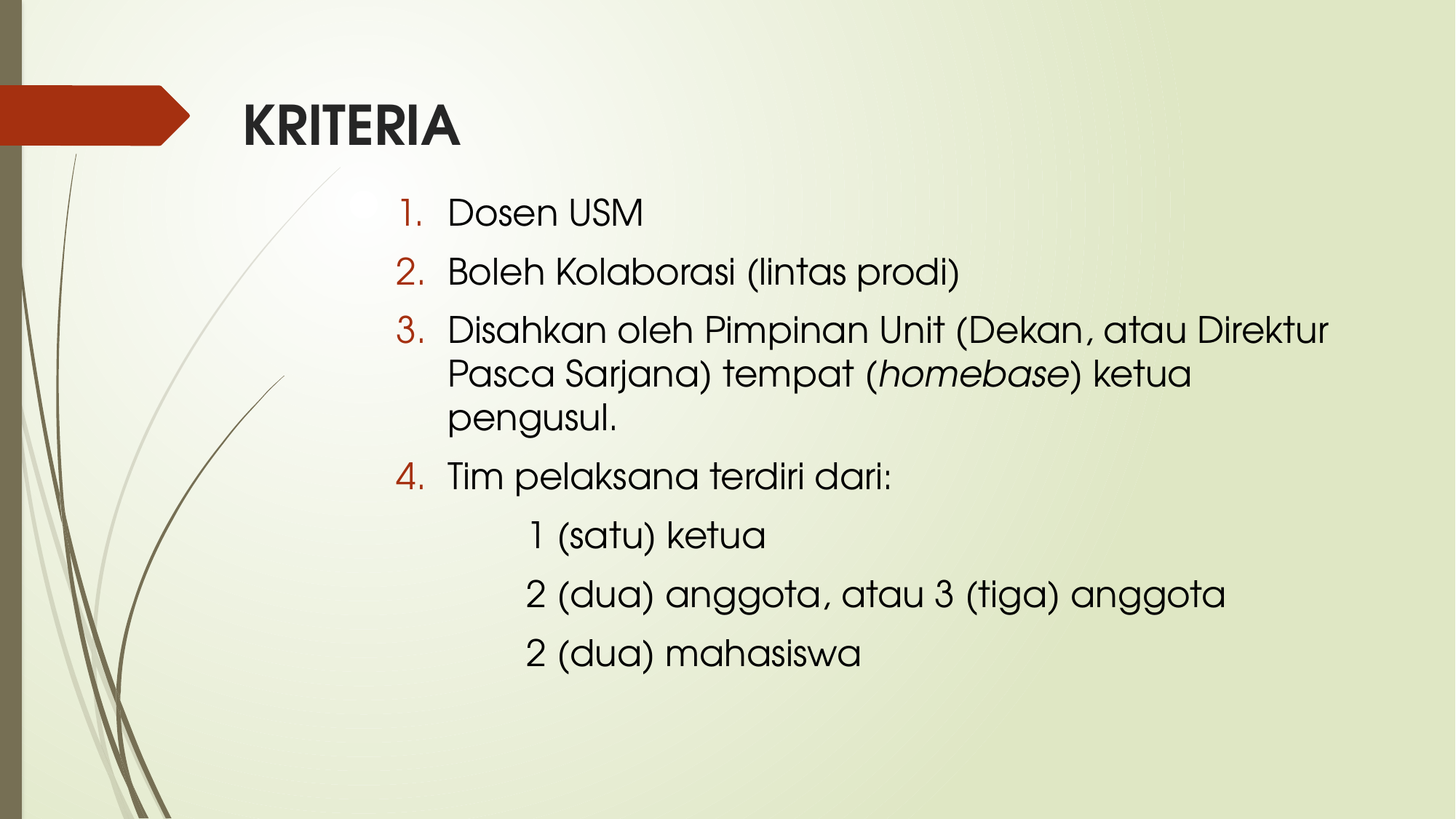

# KRITERIA
Dosen USM
Boleh Kolaborasi (lintas prodi)
Disahkan oleh Pimpinan Unit (Dekan, atau Direktur Pasca Sarjana) tempat (homebase) ketua pengusul.
Tim pelaksana terdiri dari:
		1 (satu) ketua
		2 (dua) anggota, atau 3 (tiga) anggota
		2 (dua) mahasiswa